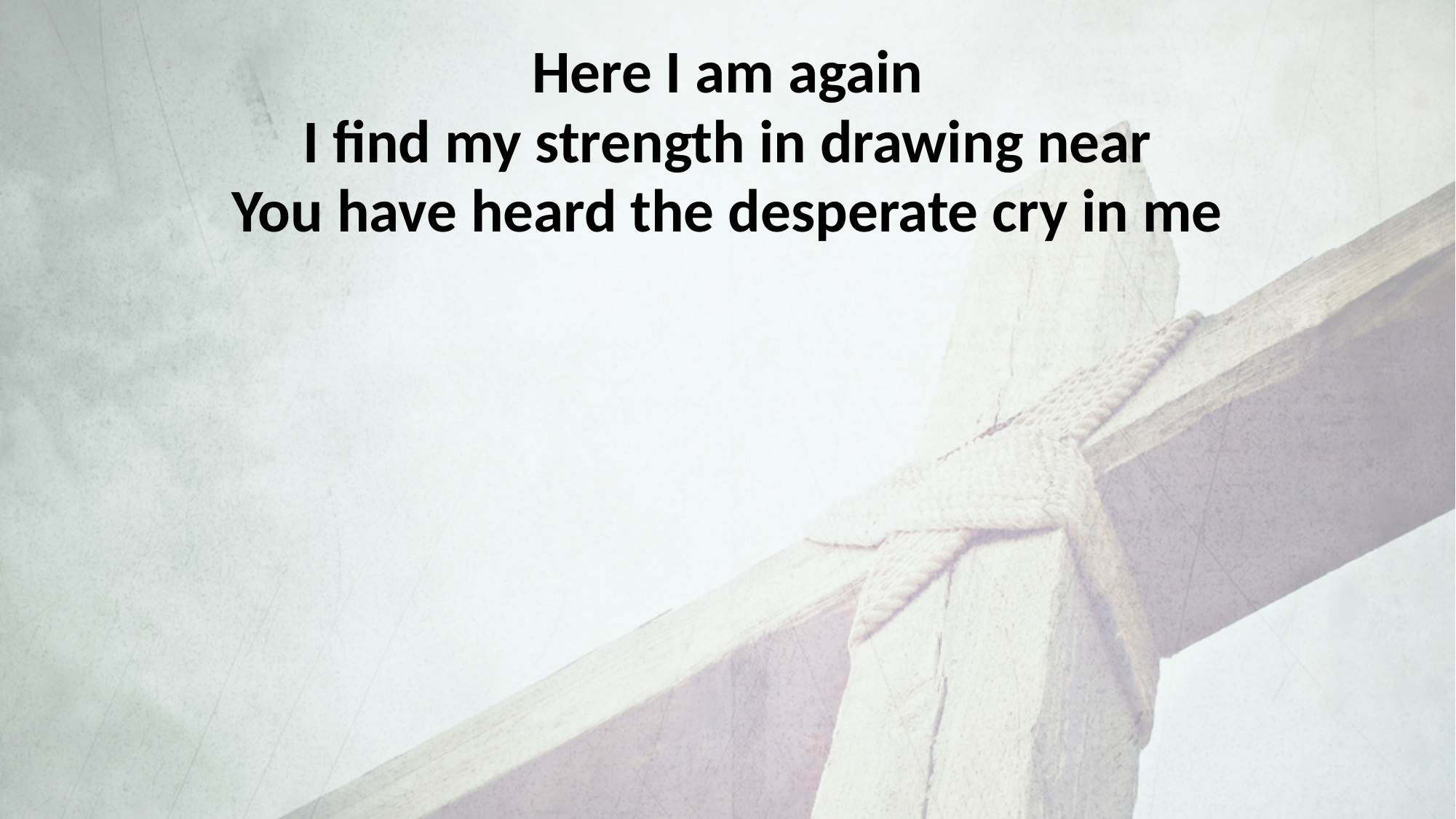

Here I am again
I find my strength in drawing near
You have heard the desperate cry in me